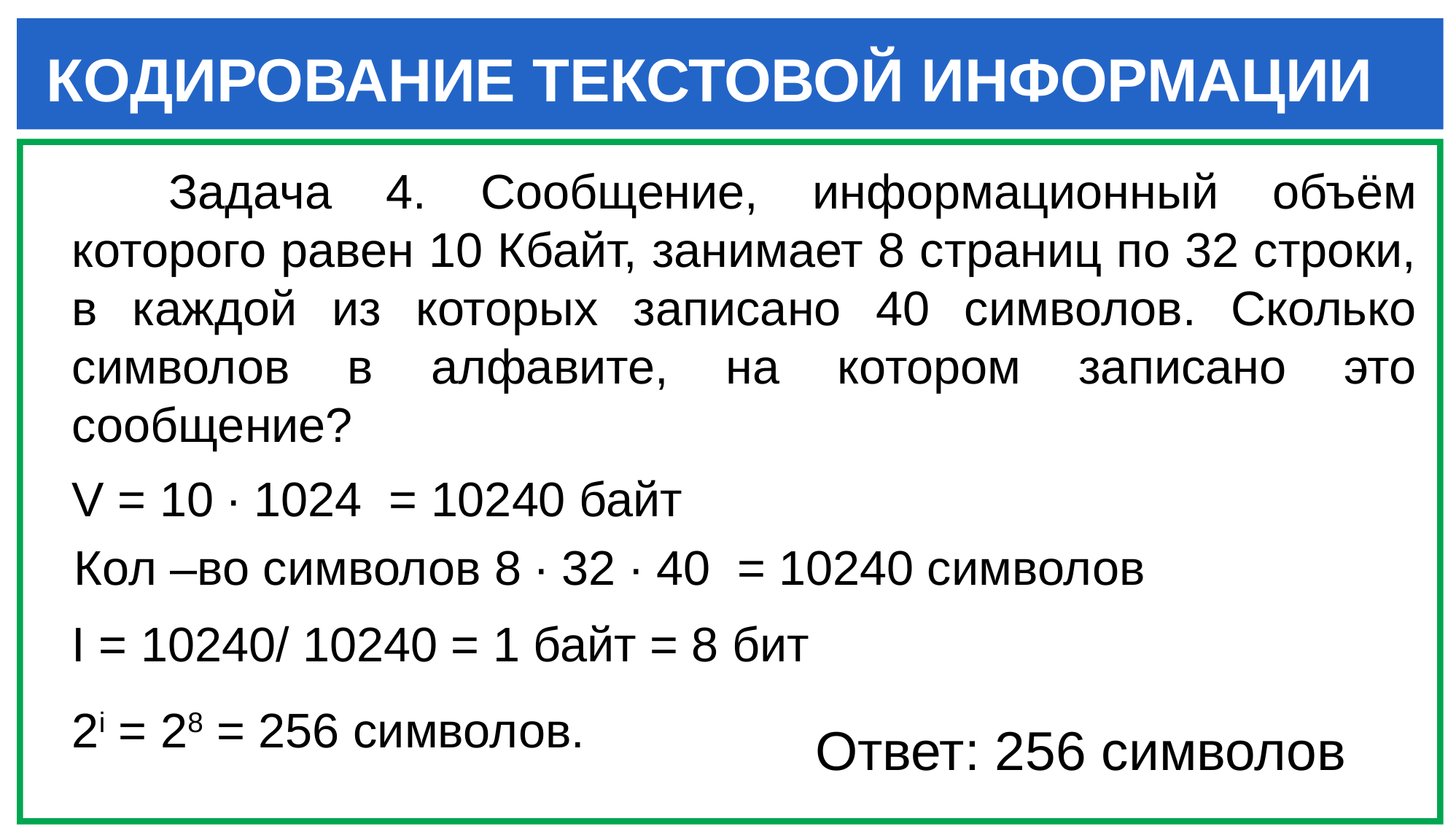

КОДИРОВАНИЕ ТЕКСТОВОЙ ИНФОРМАЦИИ

Задача 4. Сообщение, информационный объём которого равен 10 Кбайт, занимает 8 страниц по 32 строки, в каждой из которых записано 40 символов. Сколько символов в алфавите, на котором записано это сообщение?
V = 10 ∙ 1024  = 10240 байт
Кол –во символов 8 ∙ 32 ∙ 40  = 10240 символов
I = 10240/ 10240 = 1 байт = 8 бит
2i = 28 = 256 символов.
Ответ: 256 символов